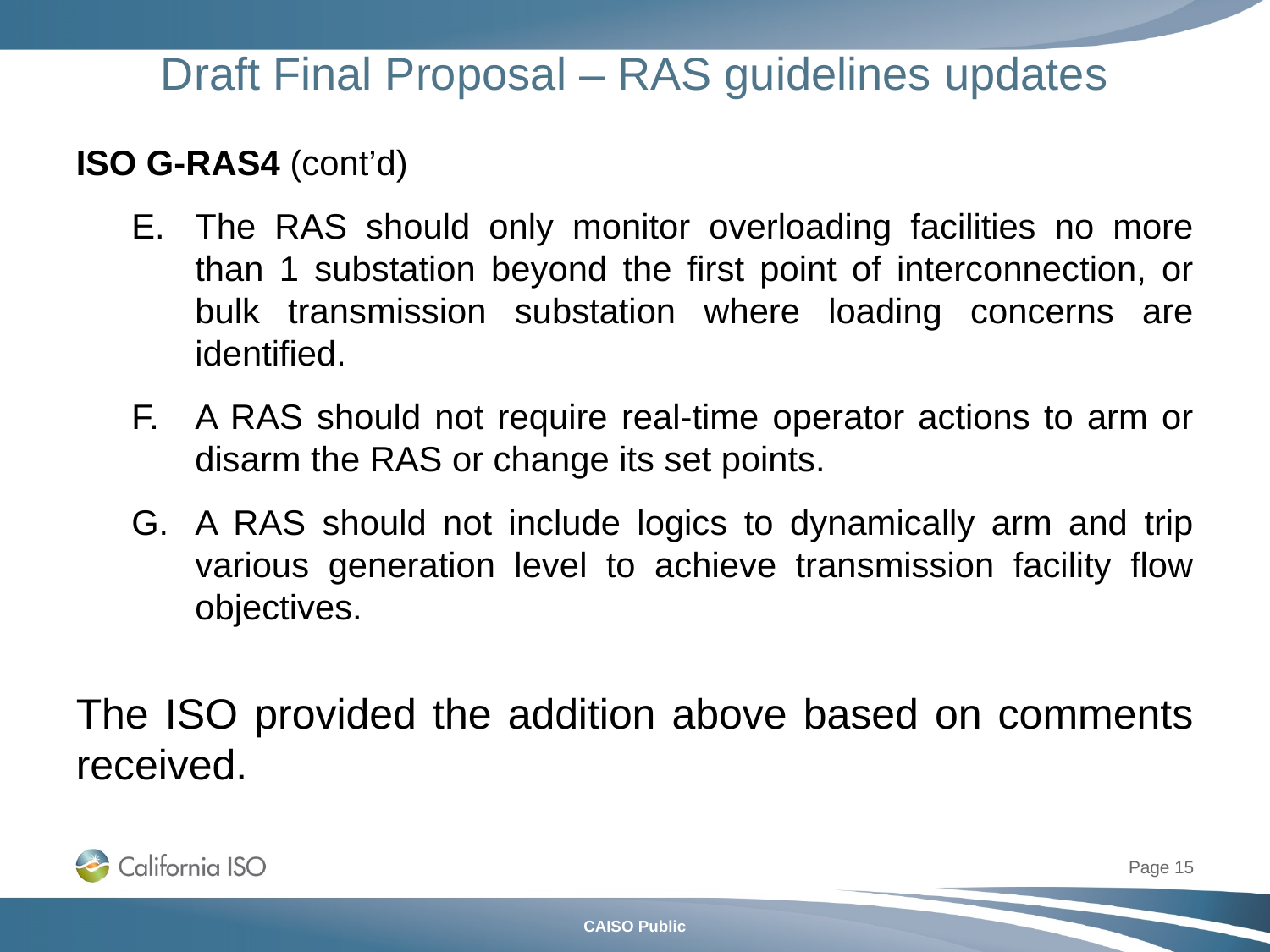

# Draft Final Proposal – RAS guidelines updates
ISO G-RAS4 (cont’d)
The RAS should only monitor overloading facilities no more than 1 substation beyond the first point of interconnection, or bulk transmission substation where loading concerns are identified.
A RAS should not require real-time operator actions to arm or disarm the RAS or change its set points.
A RAS should not include logics to dynamically arm and trip various generation level to achieve transmission facility flow objectives.

The ISO provided the addition above based on comments received.
Page 15